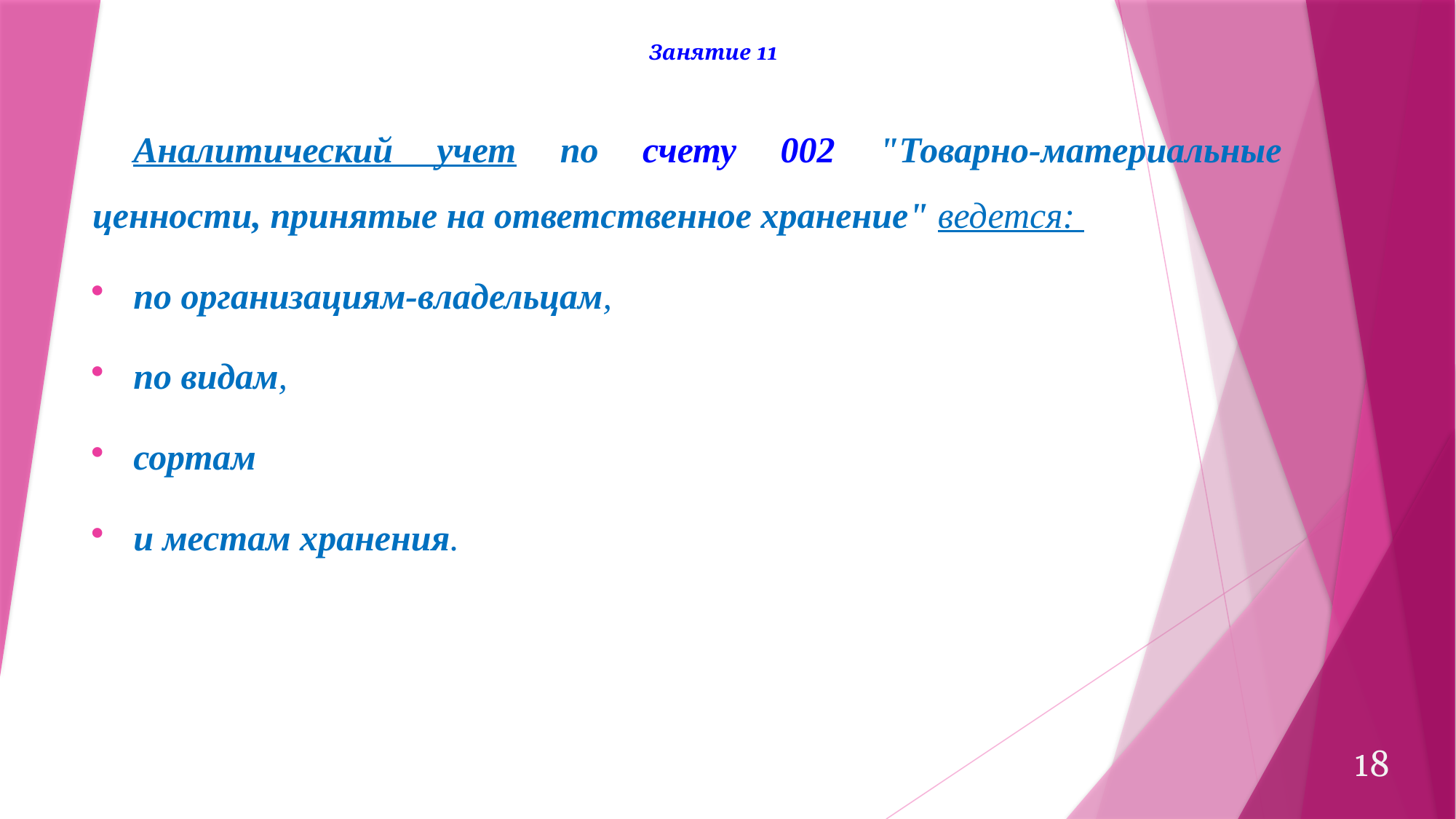

Занятие 11

Аналитический учет по счету 002 "Товарно-материальные ценности, принятые на ответственное хранение" ведется:
по организациям-владельцам,
по видам,
сортам
и местам хранения.
18